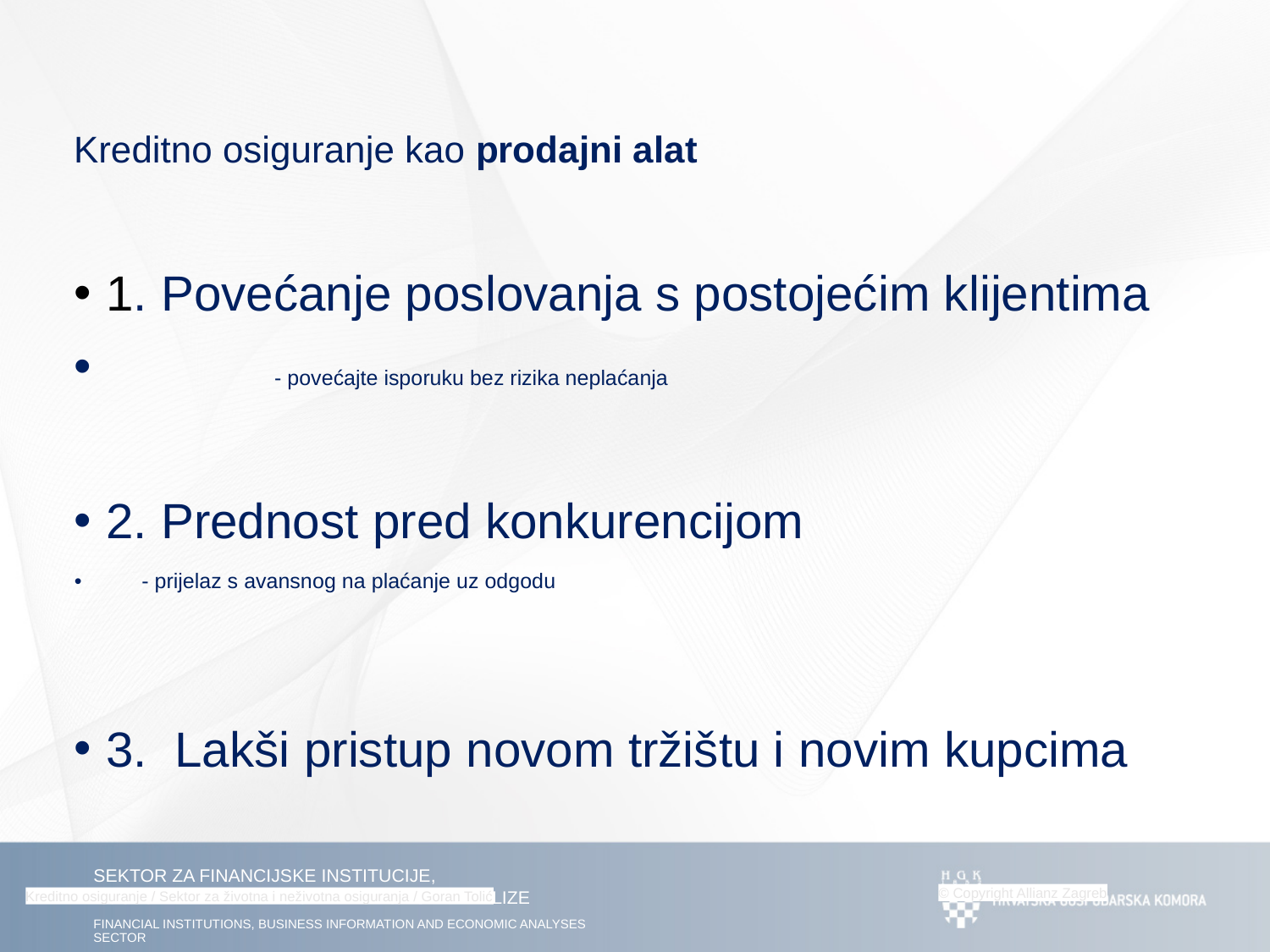

# Kreditno osiguranje kao prodajni alat

1. Povećanje poslovanja s postojećim klijentima
 	   - povećajte isporuku bez rizika neplaćanja

2. Prednost pred konkurencijom
      - prijelaz s avansnog na plaćanje uz odgodu

3.  Lakši pristup novom tržištu i novim kupcima
© Copyright Allianz Zagreb
Kreditno osiguranje / Sektor za životna i neživotna osiguranja / Goran Tolić